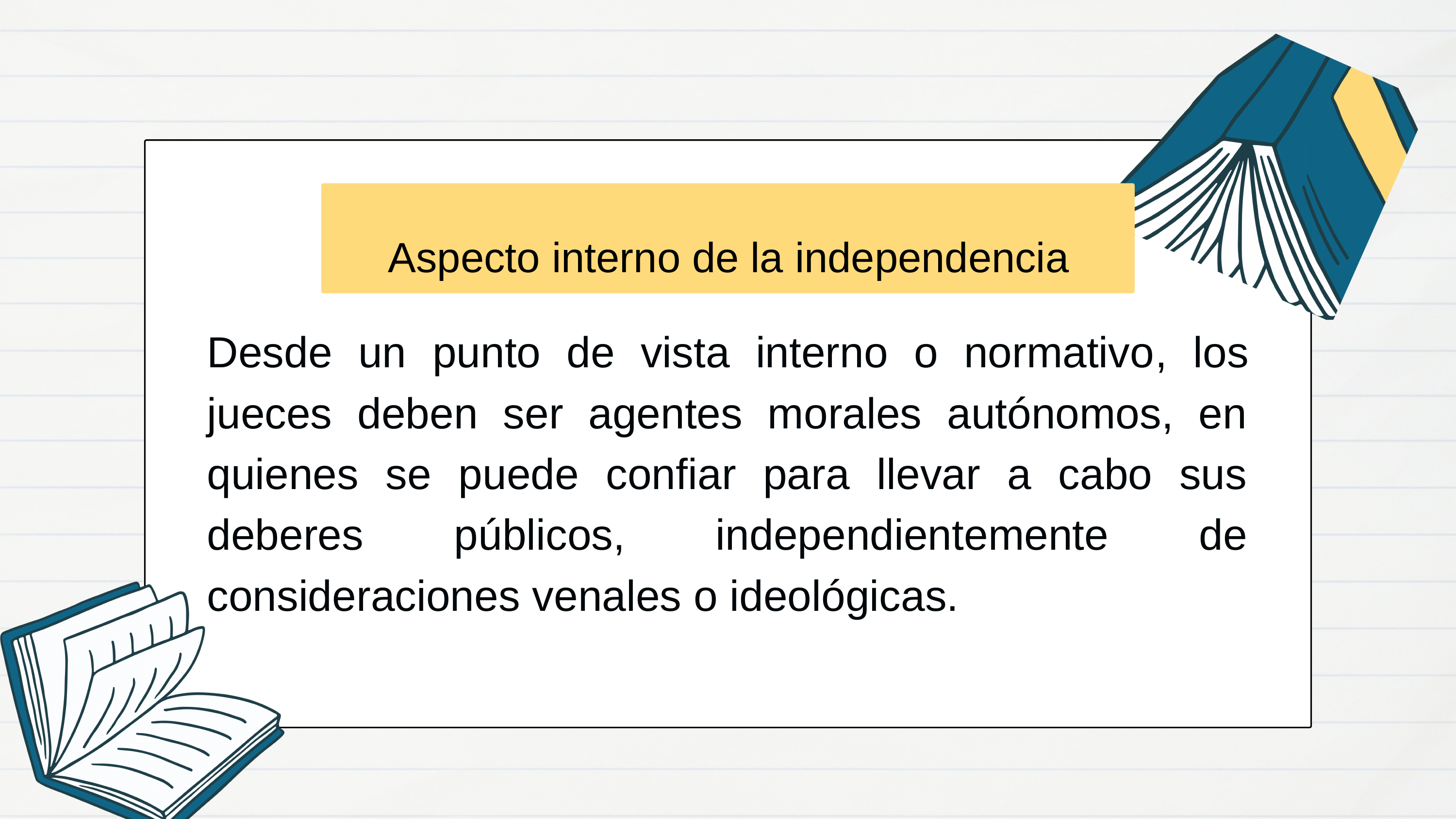

Aspecto interno de la independencia

Desde un punto de vista interno o normativo, los jueces deben ser agentes morales autónomos, en quienes se puede confiar para llevar a cabo sus deberes públicos, independientemente de consideraciones venales o ideológicas.